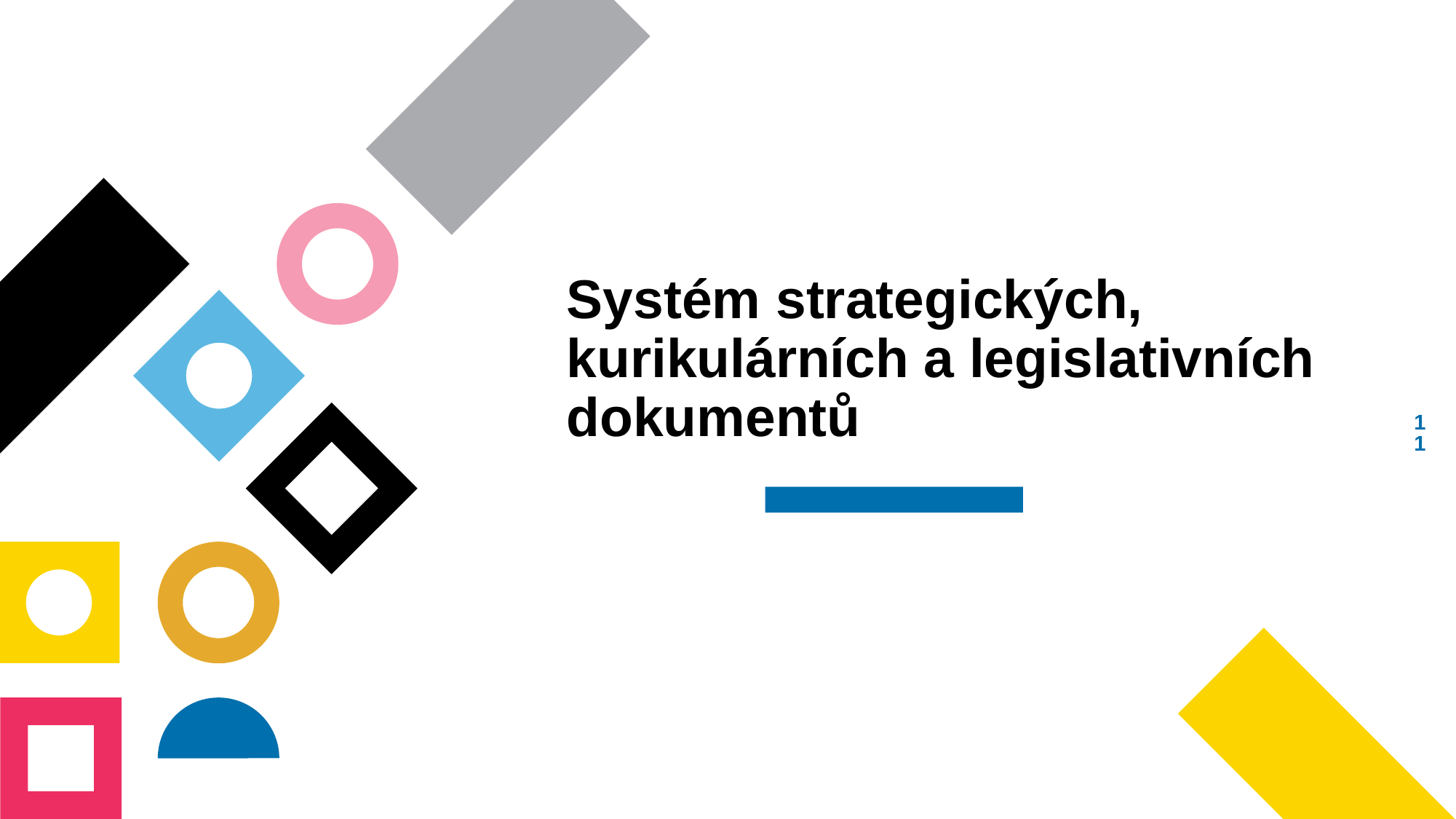

# Systém strategických, kurikulárních a legislativních dokumentů
11